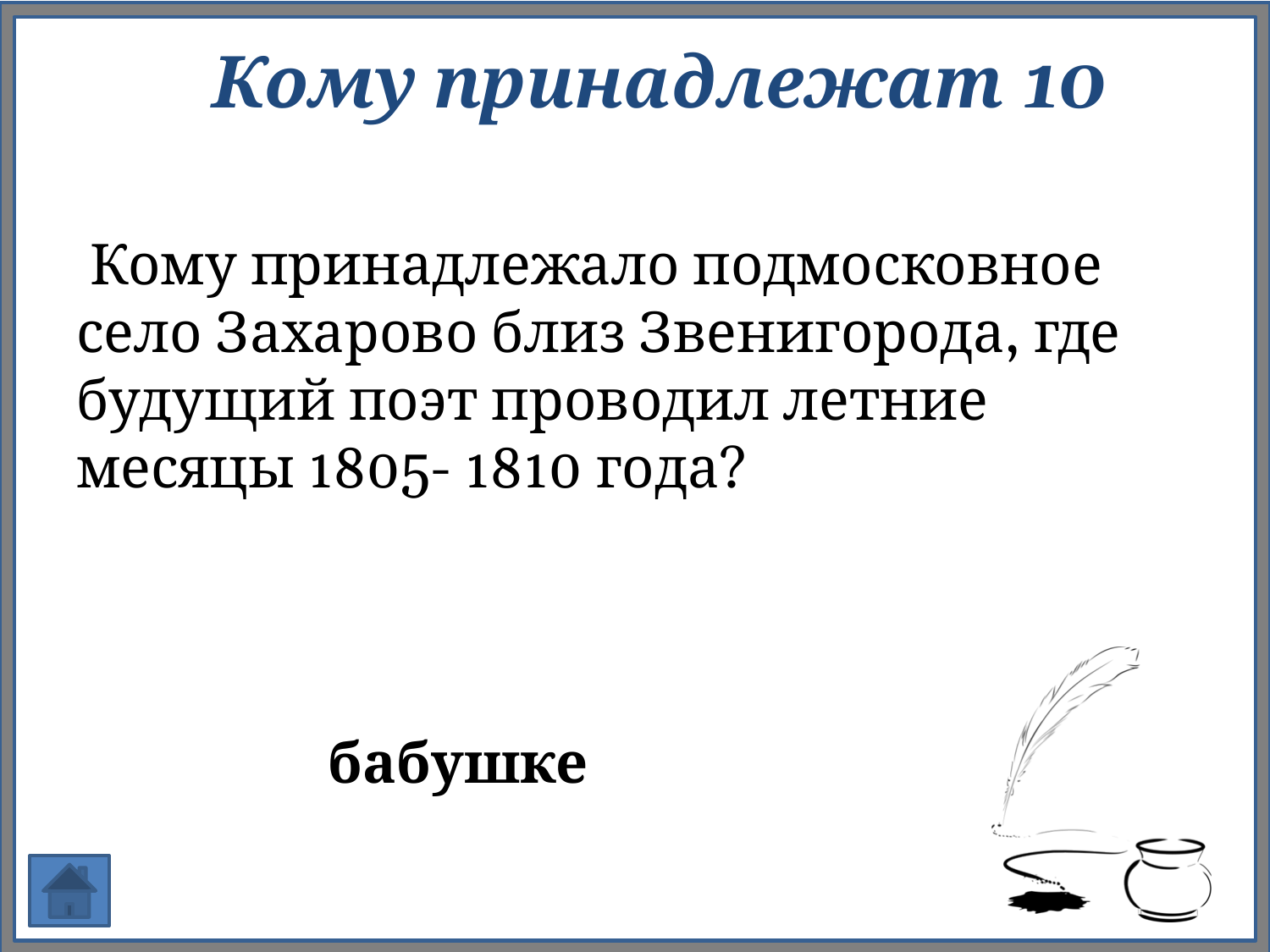

# Кому принадлежат 10
 Кому принадлежало подмосковное село Захарово близ Звенигорода, где будущий поэт проводил летние месяцы 1805- 1810 года?
       бабушке